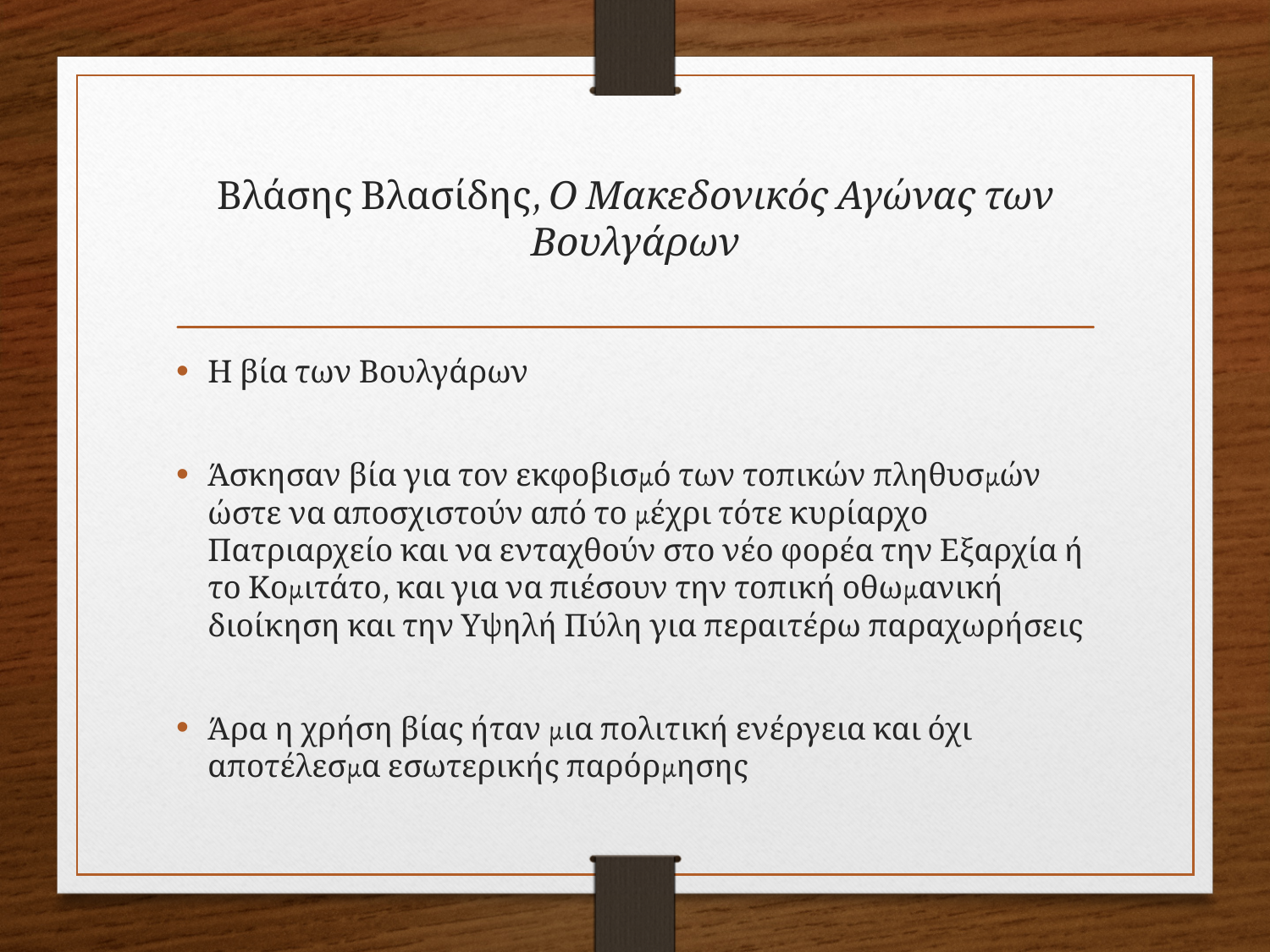

# Βλάσης Βλασίδης, Ο Μακεδονικός Αγώνας των Βουλγάρων
Η βία των Βουλγάρων

Άσκησαν βία για τον εκφοβισμό των τοπικών πληθυσμών ώστε να αποσχιστούν από το μέχρι τότε κυρίαρχο Πατριαρχείο και να ενταχθούν στο νέο φορέα την Εξαρχία ή το Κομιτάτο, και για να πιέσουν την τοπική οθωμανική διοίκηση και την Υψηλή Πύλη για περαιτέρω παραχωρήσεις

Άρα η χρήση βίας ήταν μια πολιτική ενέργεια και όχι αποτέλεσμα εσωτερικής παρόρμησης